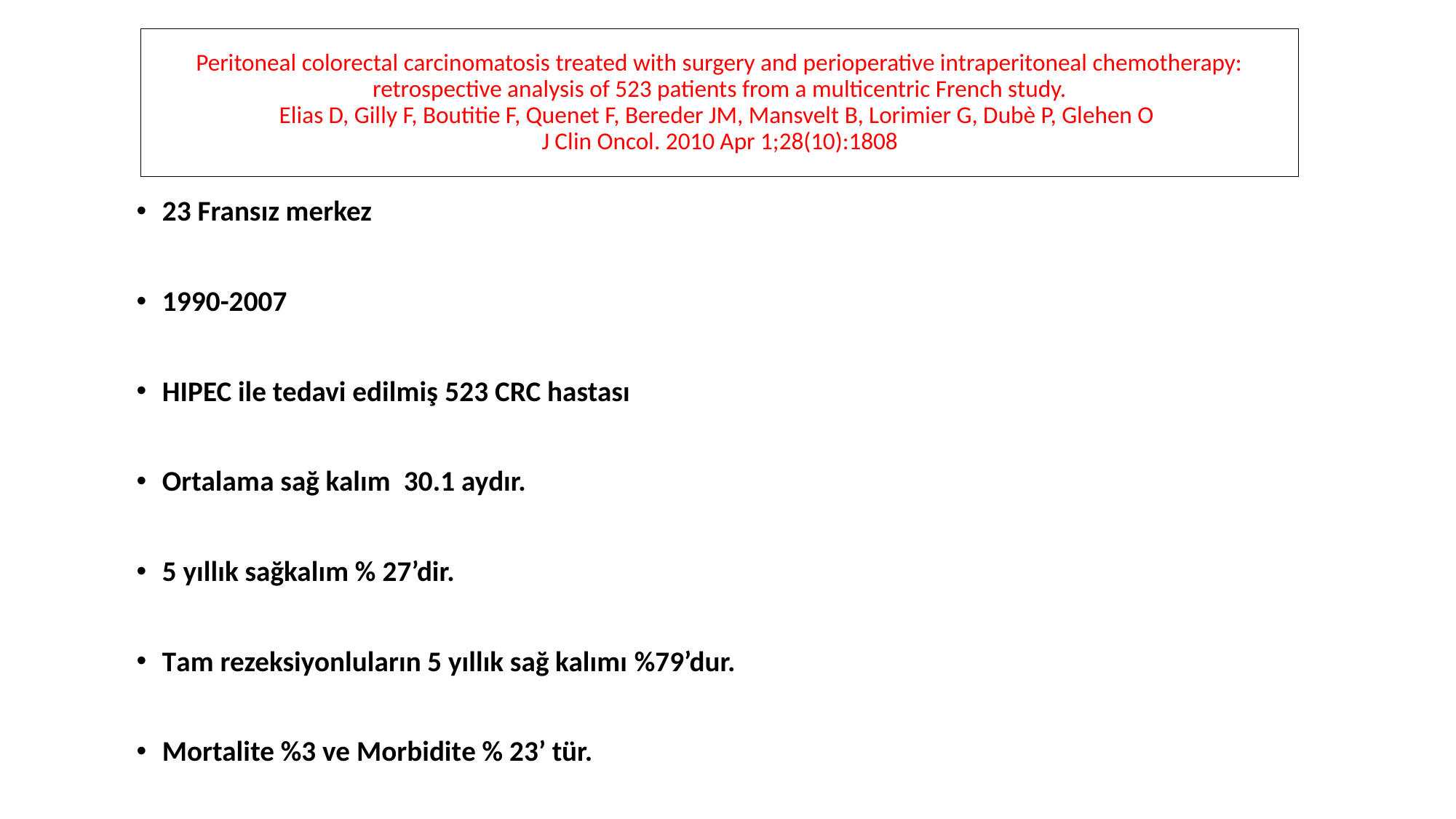

# Peritoneal colorectal carcinomatosis treated with surgery and perioperative intraperitoneal chemotherapy: retrospective analysis of 523 patients from a multicentric French study. Elias D, Gilly F, Boutitie F, Quenet F, Bereder JM, Mansvelt B, Lorimier G, Dubè P, Glehen O J Clin Oncol. 2010 Apr 1;28(10):1808
23 Fransız merkez

1990-2007

HIPEC ile tedavi edilmiş 523 CRC hastası

Ortalama sağ kalım  30.1 aydır.

5 yıllık sağkalım % 27’dir.

Tam rezeksiyonluların 5 yıllık sağ kalımı %79’dur.

Mortalite %3 ve Morbidite % 23’ tür.